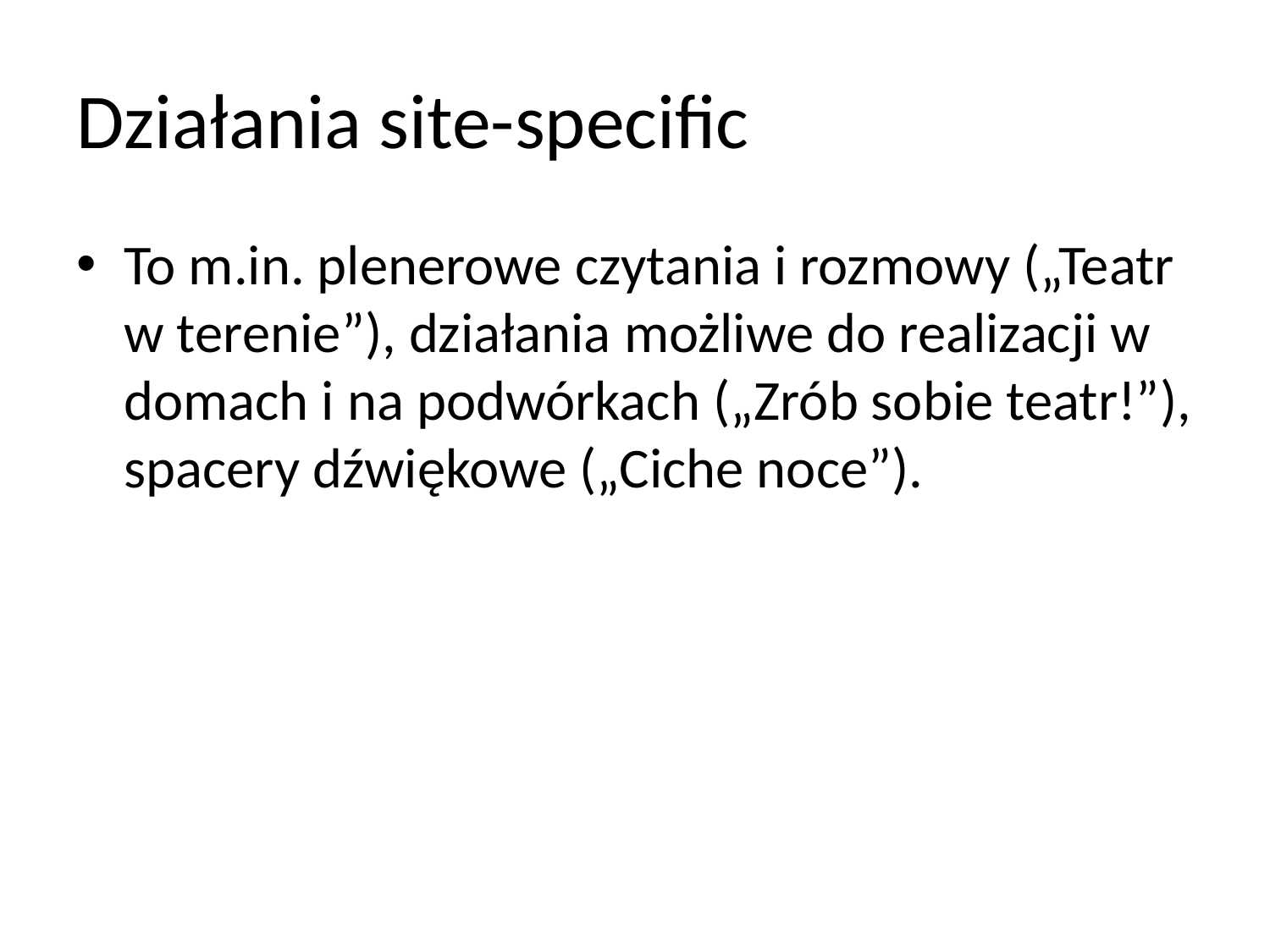

# Działania site-specific
To m.in. plenerowe czytania i rozmowy („Teatr w terenie”), działania możliwe do realizacji w domach i na podwórkach („Zrób sobie teatr!”), spacery dźwiękowe („Ciche noce”).